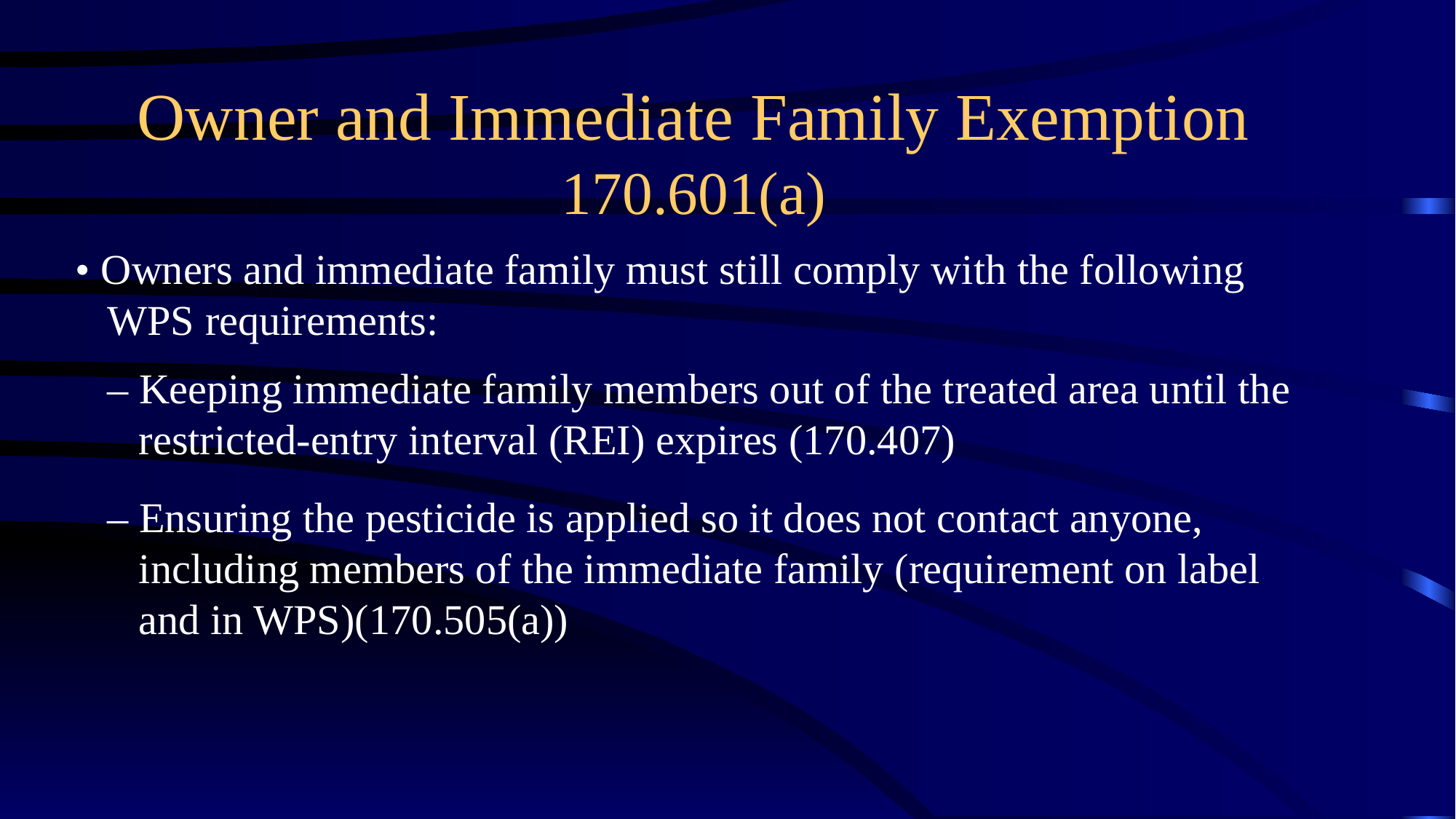

# Owner and Immediate Family Exemption 170.601(a)
• Owners and immediate family must still comply with the following
   WPS requirements:
   – Keeping immediate family members out of the treated area until the
      restricted-entry interval (REI) expires (170.407)
   – Ensuring the pesticide is applied so it does not contact anyone,
      including members of the immediate family (requirement on label
      and in WPS)(170.505(a))